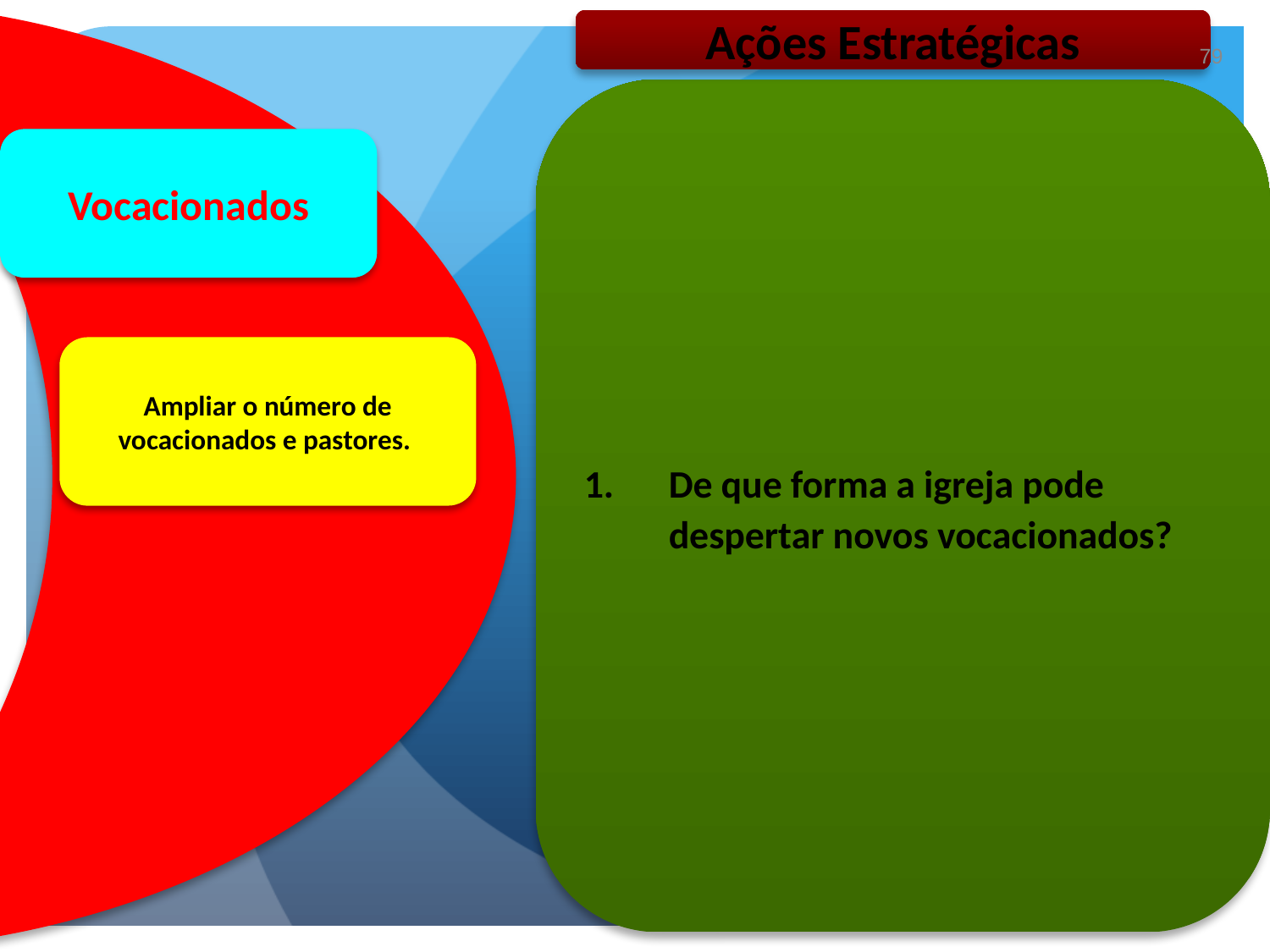

Ações Estratégicas
79
De que forma a igreja pode despertar novos vocacionados?
Vocacionados
Ampliar o número de vocacionados e pastores.